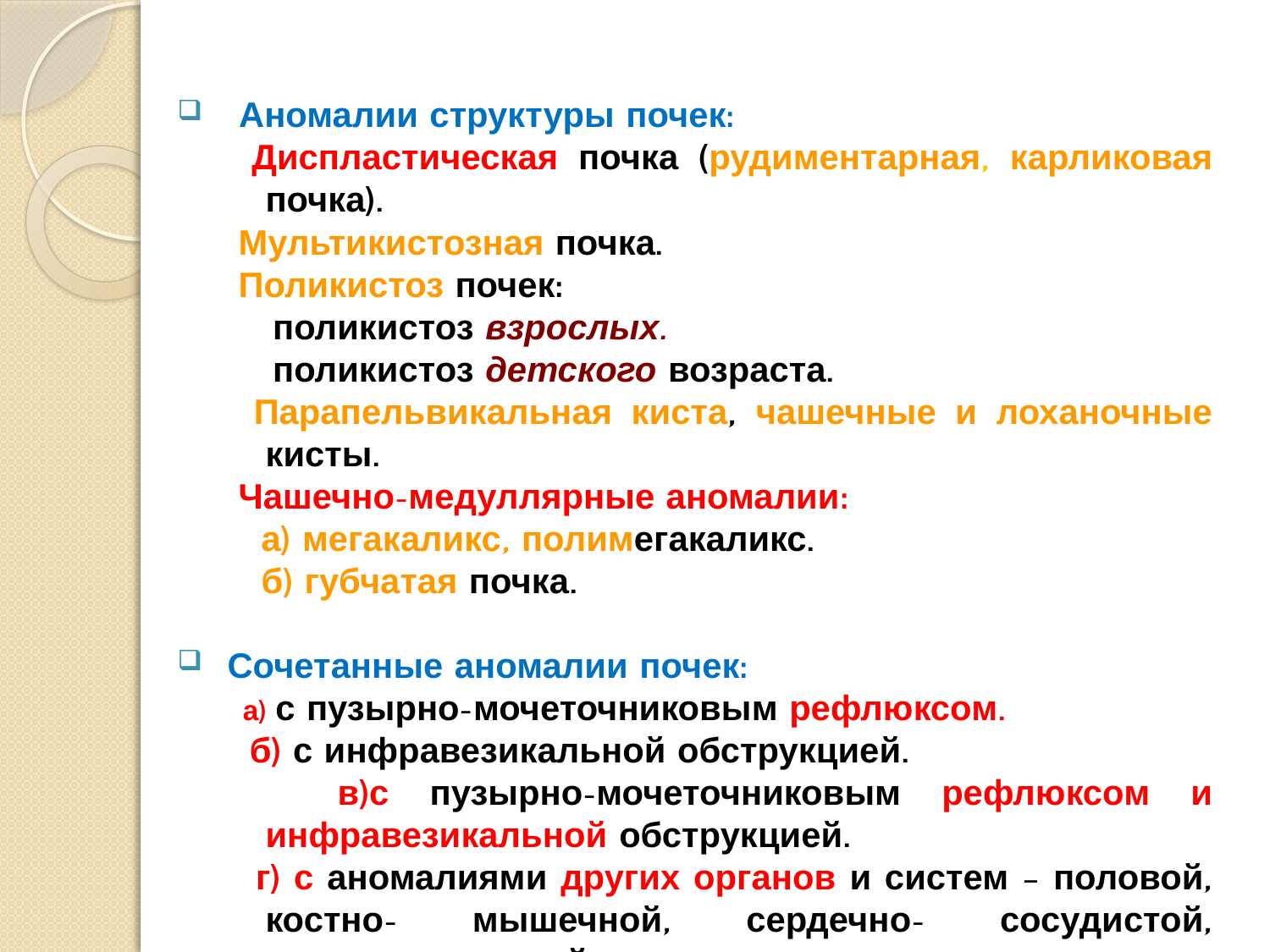

Аномалии структуры почек:
  Диспластическая почка (рудиментарная, карликовая почка).
  Мультикистозная почка.
  Поликистоз почек:
     поликистоз взрослых.
     поликистоз детского возраста.
  Парапельвикальная киста, чашечные и лоханочные кисты.
  Чашечно-медуллярные аномалии:
    а) мегакаликс, полимегакаликс.
    б) губчатая почка.

Сочетанные аномалии почек:
   а) с пузырно-мочеточниковым рефлюксом.
   б) с инфравезикальной обструкцией.
   в)с пузырно-мочеточниковым рефлюксом и инфравезикальной обструкцией.
   г) с аномалиями других органов и систем – половой, костно- мышечной, сердечно- сосудистой, пищеварительной.